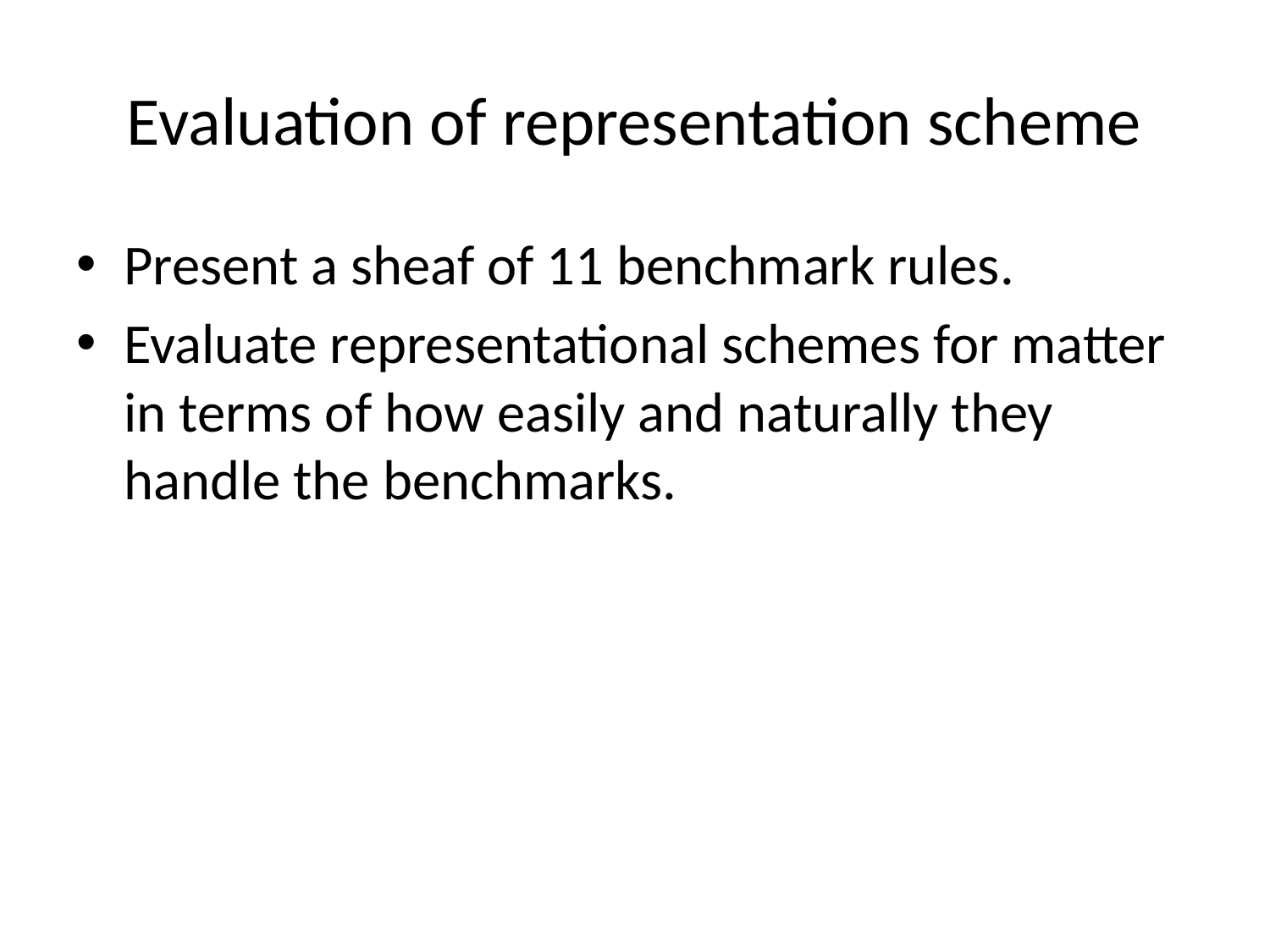

# Evaluation of representation scheme
Present a sheaf of 11 benchmark rules.
Evaluate representational schemes for matter in terms of how easily and naturally they handle the benchmarks.